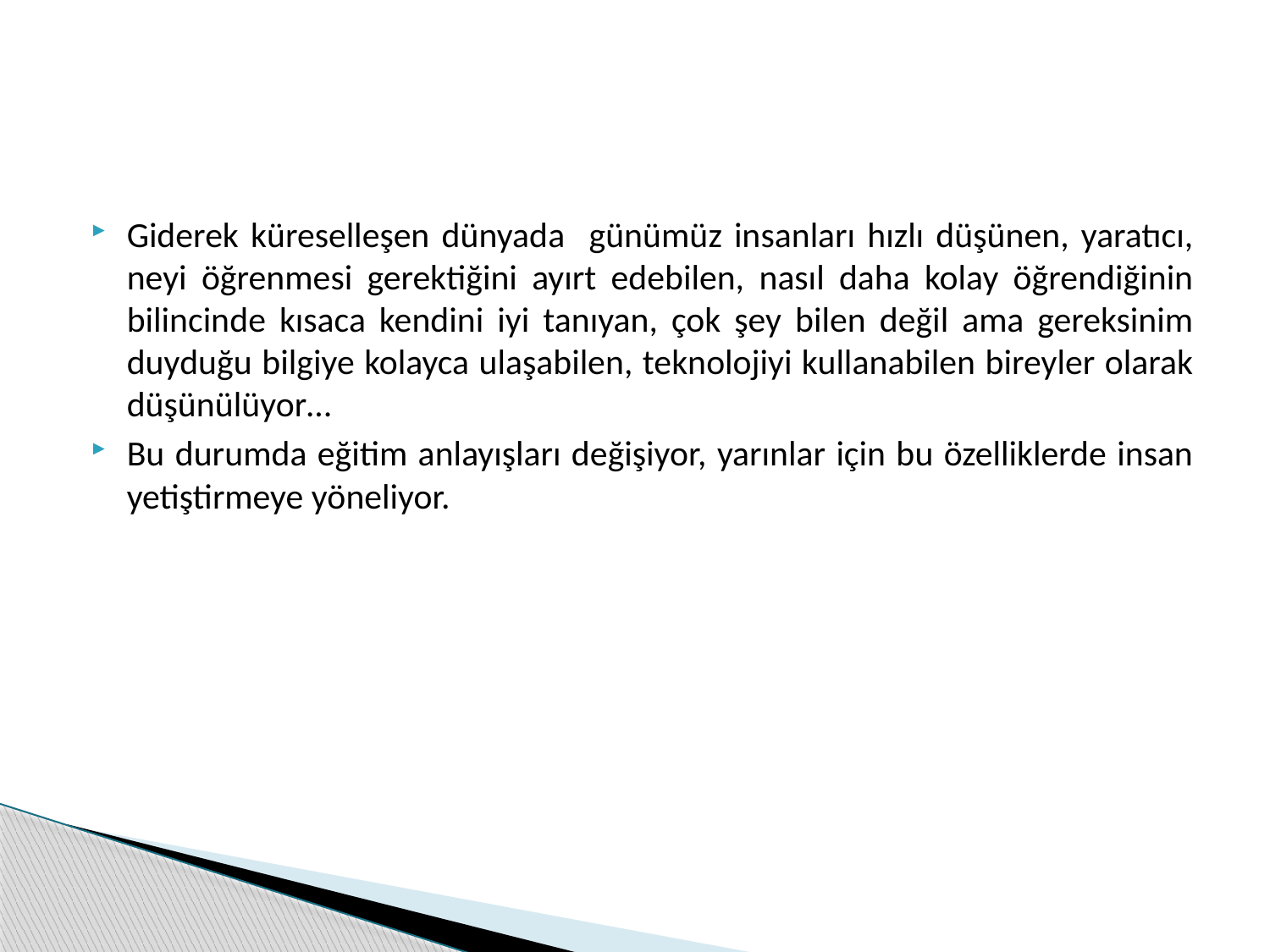

Giderek küreselleşen dünyada  günümüz insanları hızlı düşünen, yaratıcı, neyi öğrenmesi gerektiğini ayırt edebilen, nasıl daha kolay öğrendiğinin bilincinde kısaca kendini iyi tanıyan, çok şey bilen değil ama gereksinim duyduğu bilgiye kolayca ulaşabilen, teknolojiyi kullanabilen bireyler olarak düşünülüyor…
Bu durumda eğitim anlayışları değişiyor, yarınlar için bu özelliklerde insan yetiştirmeye yöneliyor.